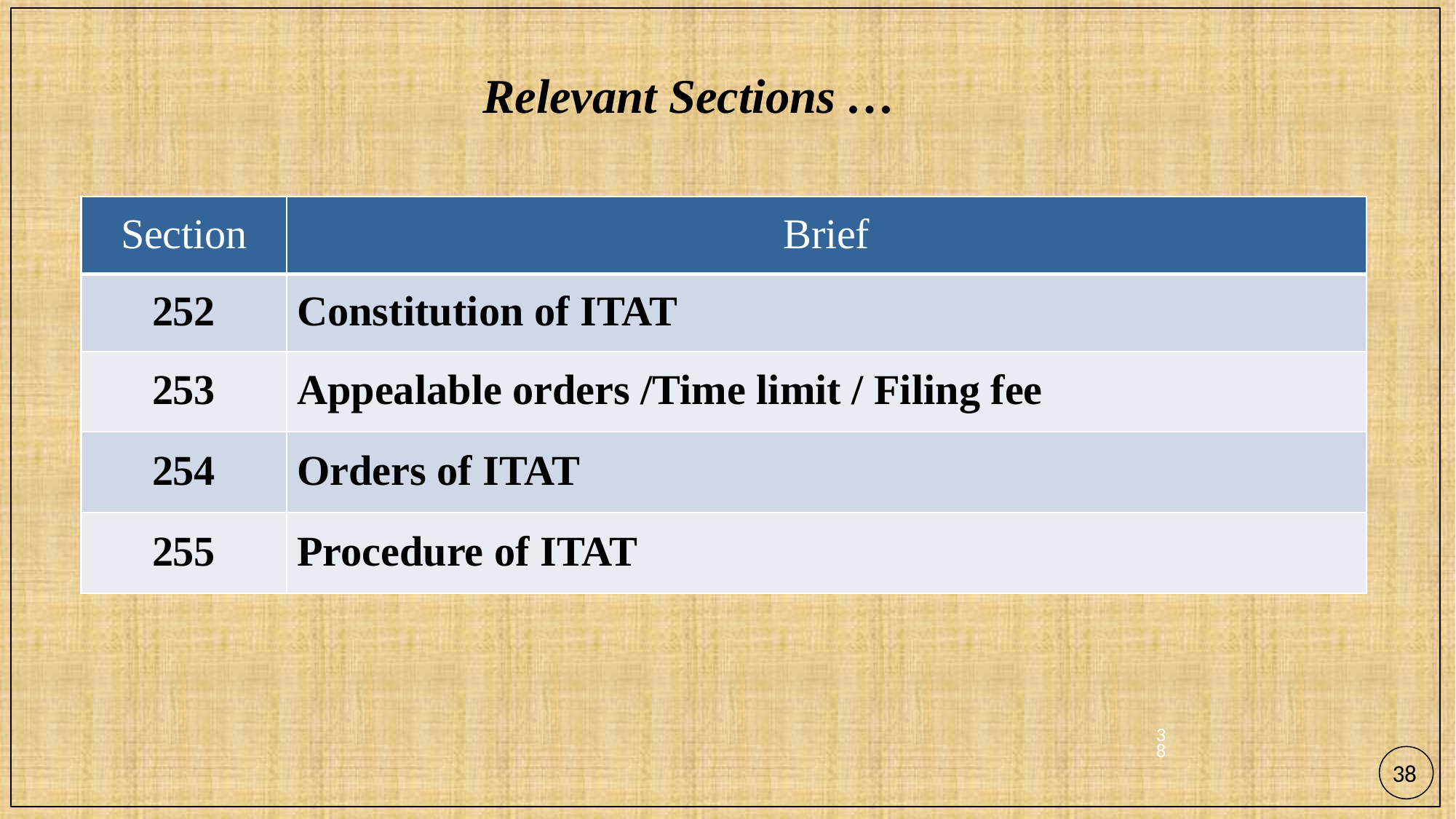

# Relevant Sections …
| Section | Brief |
| --- | --- |
| 252 | Constitution of ITAT |
| 253 | Appealable orders /Time limit / Filing fee |
| 254 | Orders of ITAT |
| 255 | Procedure of ITAT |
38

38